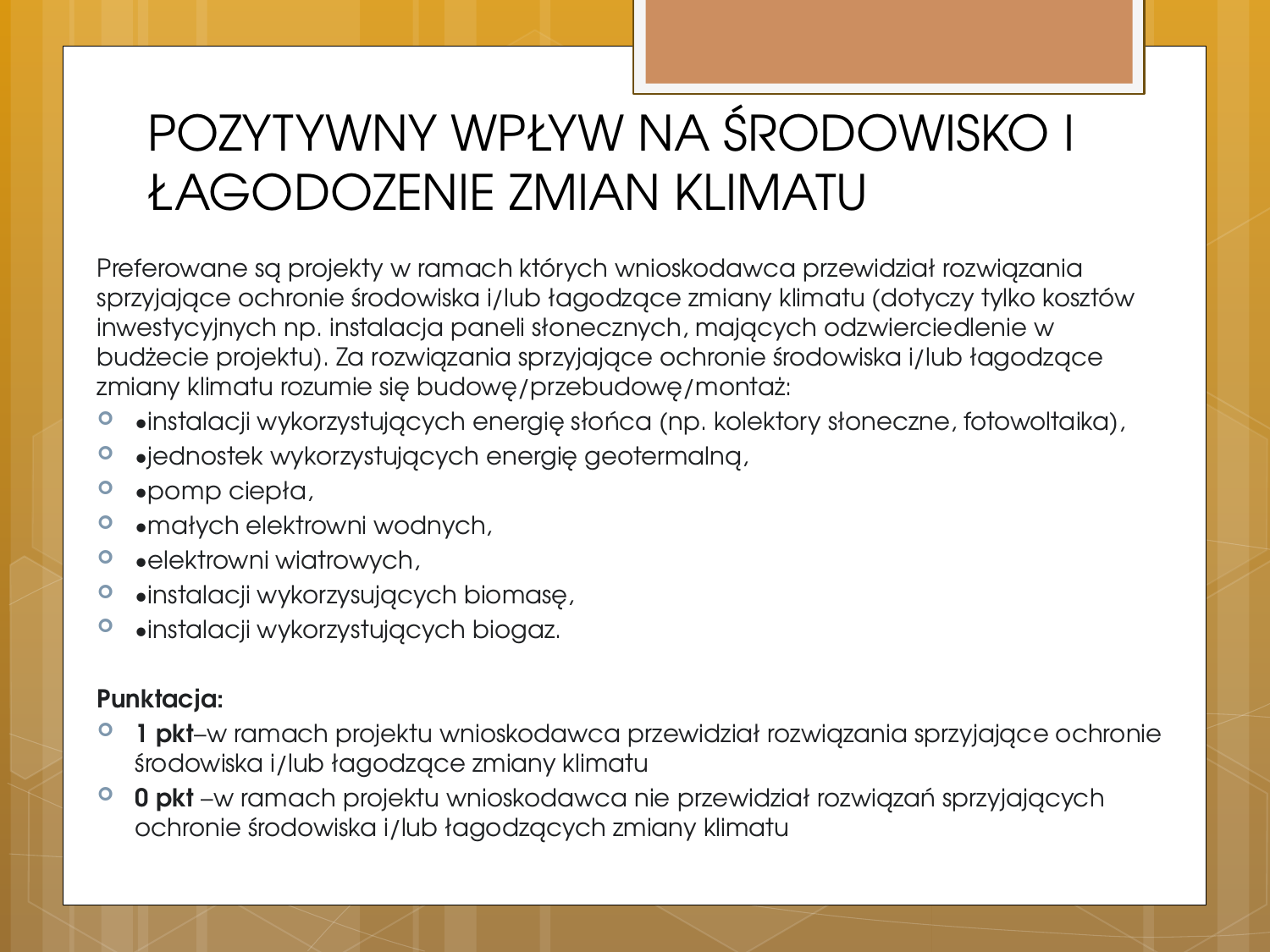

# POZYTYWNY WPŁYW NA ŚRODOWISKO I ŁAGODOZENIE ZMIAN KLIMATU
Preferowane są projekty w ramach których wnioskodawca przewidział rozwiązania sprzyjające ochronie środowiska i/lub łagodzące zmiany klimatu (dotyczy tylko kosztów inwestycyjnych np. instalacja paneli słonecznych, mających odzwierciedlenie w budżecie projektu). Za rozwiązania sprzyjające ochronie środowiska i/lub łagodzące zmiany klimatu rozumie się budowę/przebudowę/montaż:
•instalacji wykorzystujących energię słońca (np. kolektory słoneczne, fotowoltaika),
•jednostek wykorzystujących energię geotermalną,
•pomp ciepła,
•małych elektrowni wodnych,
•elektrowni wiatrowych,
•instalacji wykorzysujących biomasę,
•instalacji wykorzystujących biogaz.

Punktacja:
1 pkt–w ramach projektu wnioskodawca przewidział rozwiązania sprzyjające ochronie środowiska i/lub łagodzące zmiany klimatu
0 pkt –w ramach projektu wnioskodawca nie przewidział rozwiązań sprzyjających ochronie środowiska i/lub łagodzących zmiany klimatu